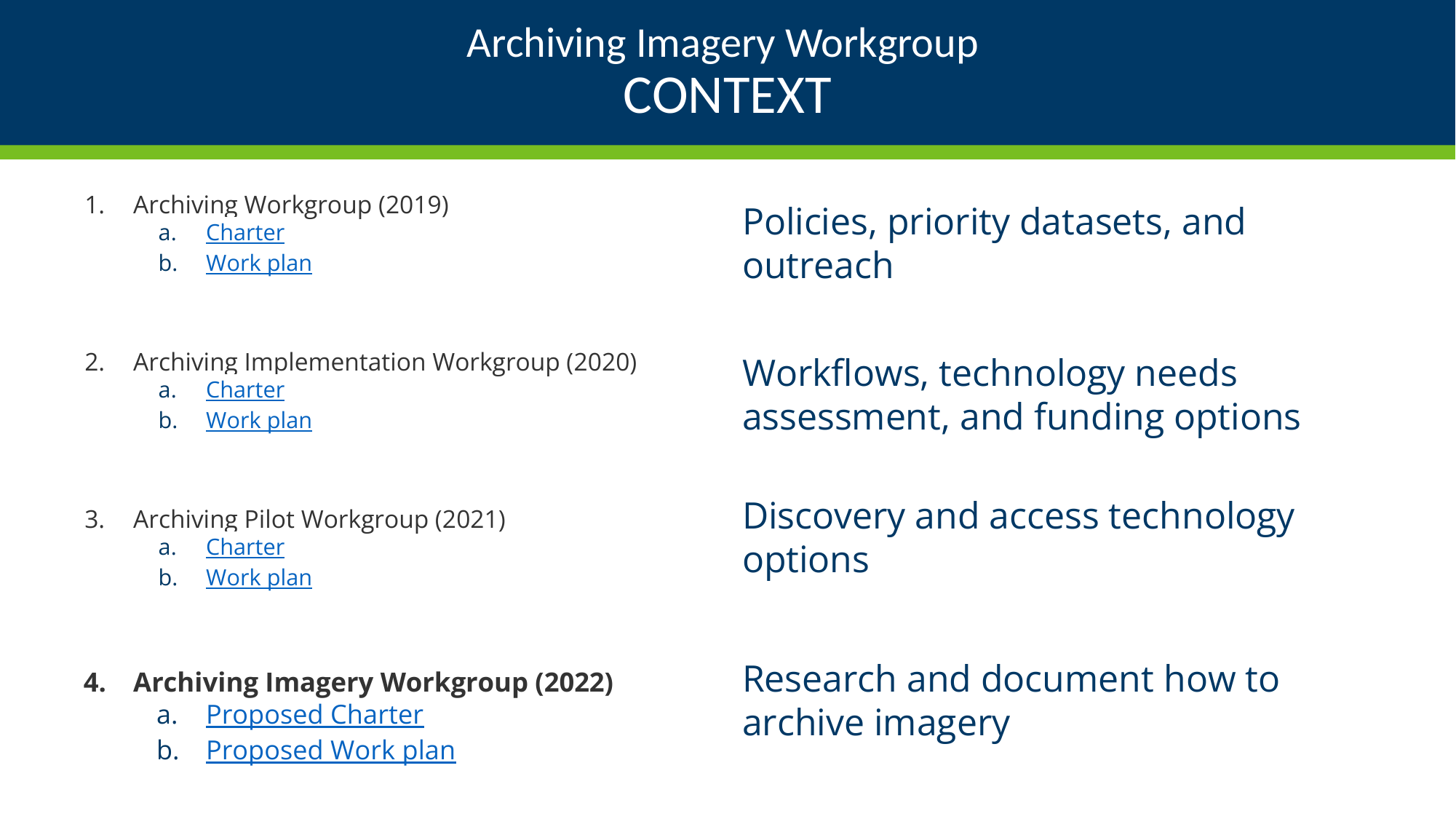

# Archiving Imagery Workgroup
CONTEXT
Archiving Workgroup (2019)
Charter
Work plan

Archiving Implementation Workgroup (2020)
Charter
Work plan

Archiving Pilot Workgroup (2021)
Charter
Work plan

Archiving Imagery Workgroup (2022)
Proposed Charter
Proposed Work plan

Policies, priority datasets, and outreach

Workflows, technology needs assessment, and funding options
Discovery and access technology options
Research and document how to archive imagery